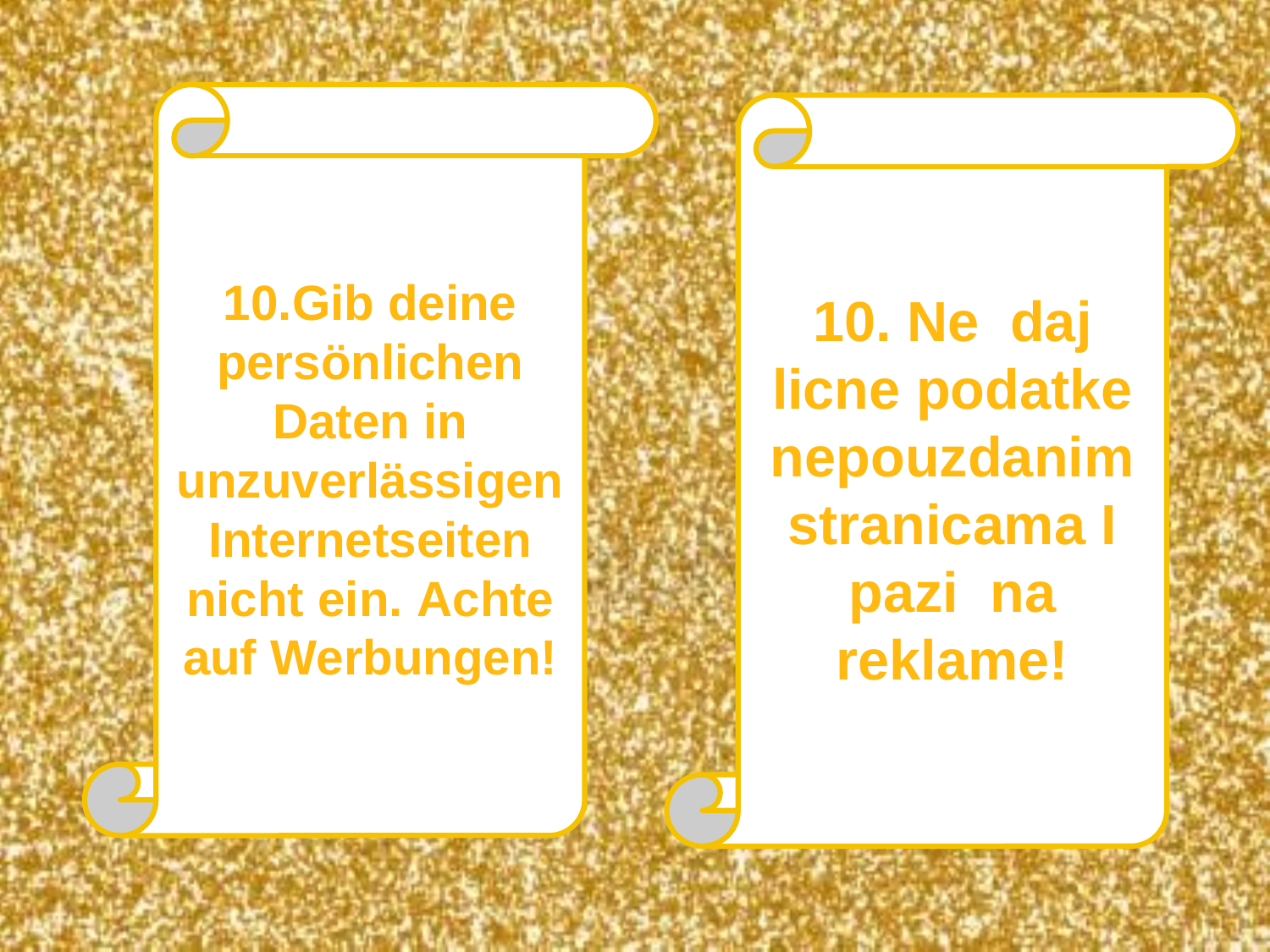

10.Gib deine persönlichen Daten in unzuverlässigen Internetseiten nicht ein. Achte auf Werbungen!
10. Ne  daj licne podatke nepouzdanim stranicama I pazi  na reklame!